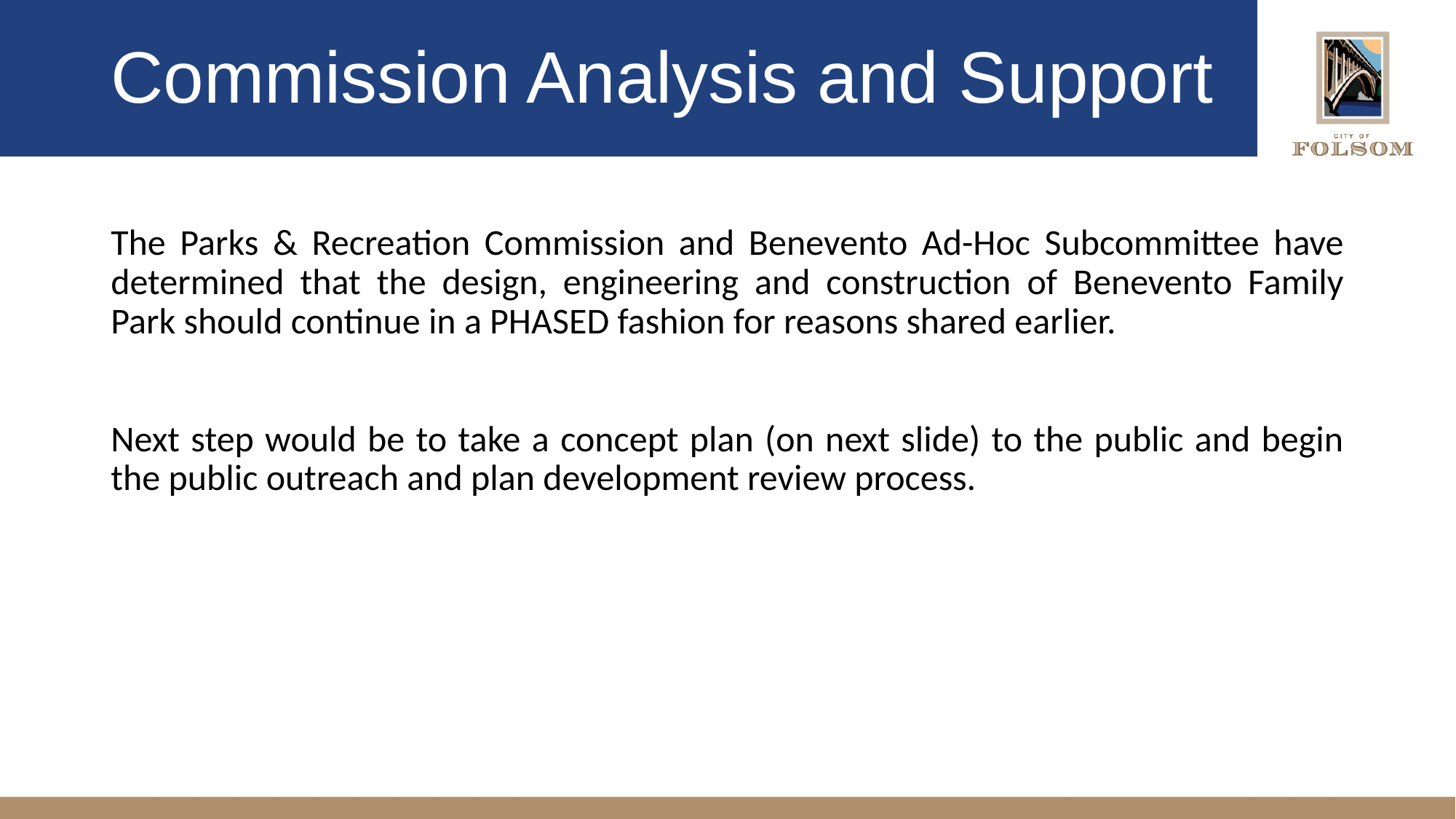

# Commission Analysis and Support
The Parks & Recreation Commission and Benevento Ad-Hoc Subcommittee have determined that the design, engineering and construction of Benevento Family Park should continue in a PHASED fashion for reasons shared earlier.

Next step would be to take a concept plan (on next slide) to the public and begin the public outreach and plan development review process.